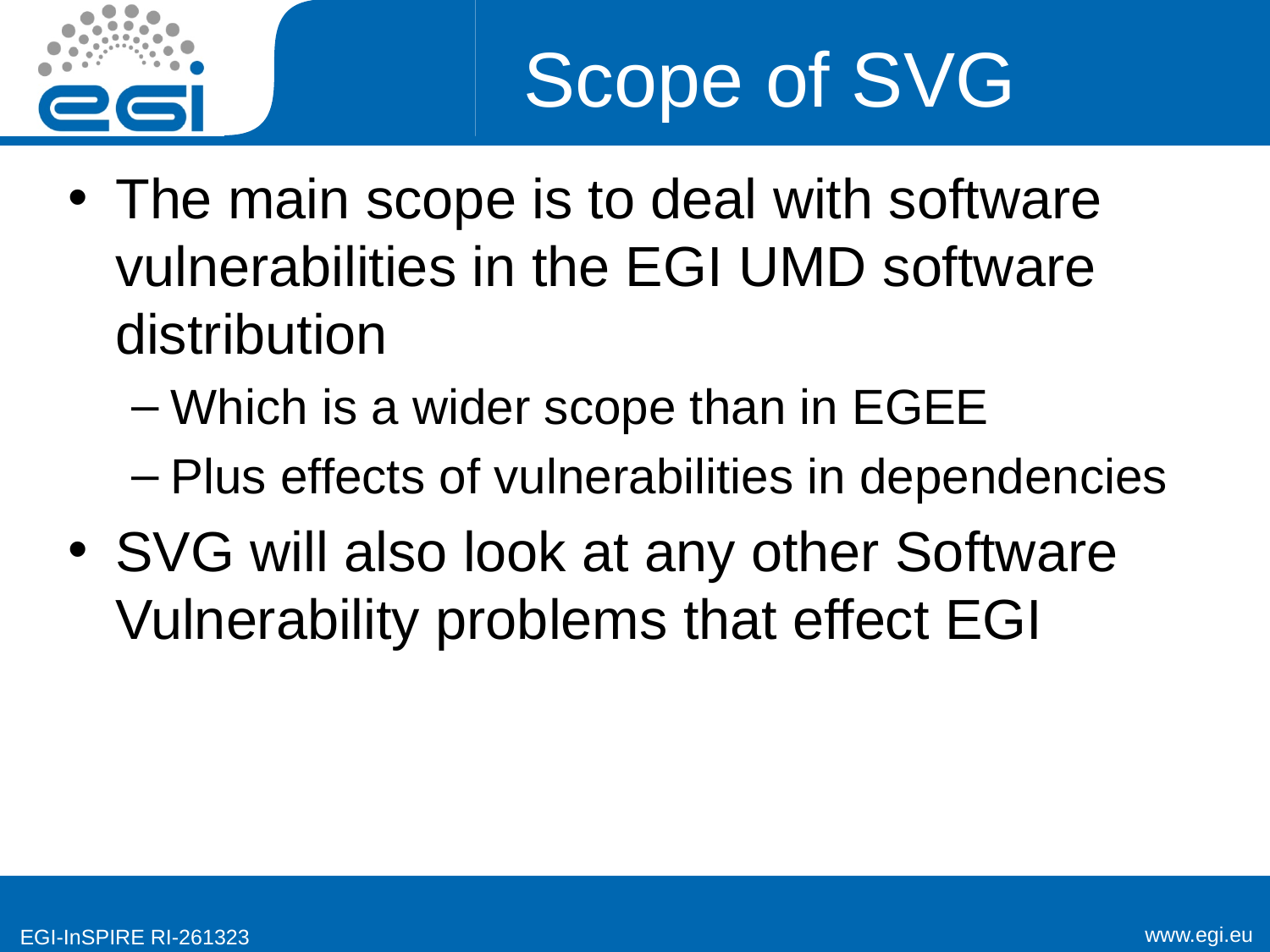

# Scope of SVG
The main scope is to deal with software vulnerabilities in the EGI UMD software distribution
Which is a wider scope than in EGEE
Plus effects of vulnerabilities in dependencies
SVG will also look at any other Software Vulnerability problems that effect EGI